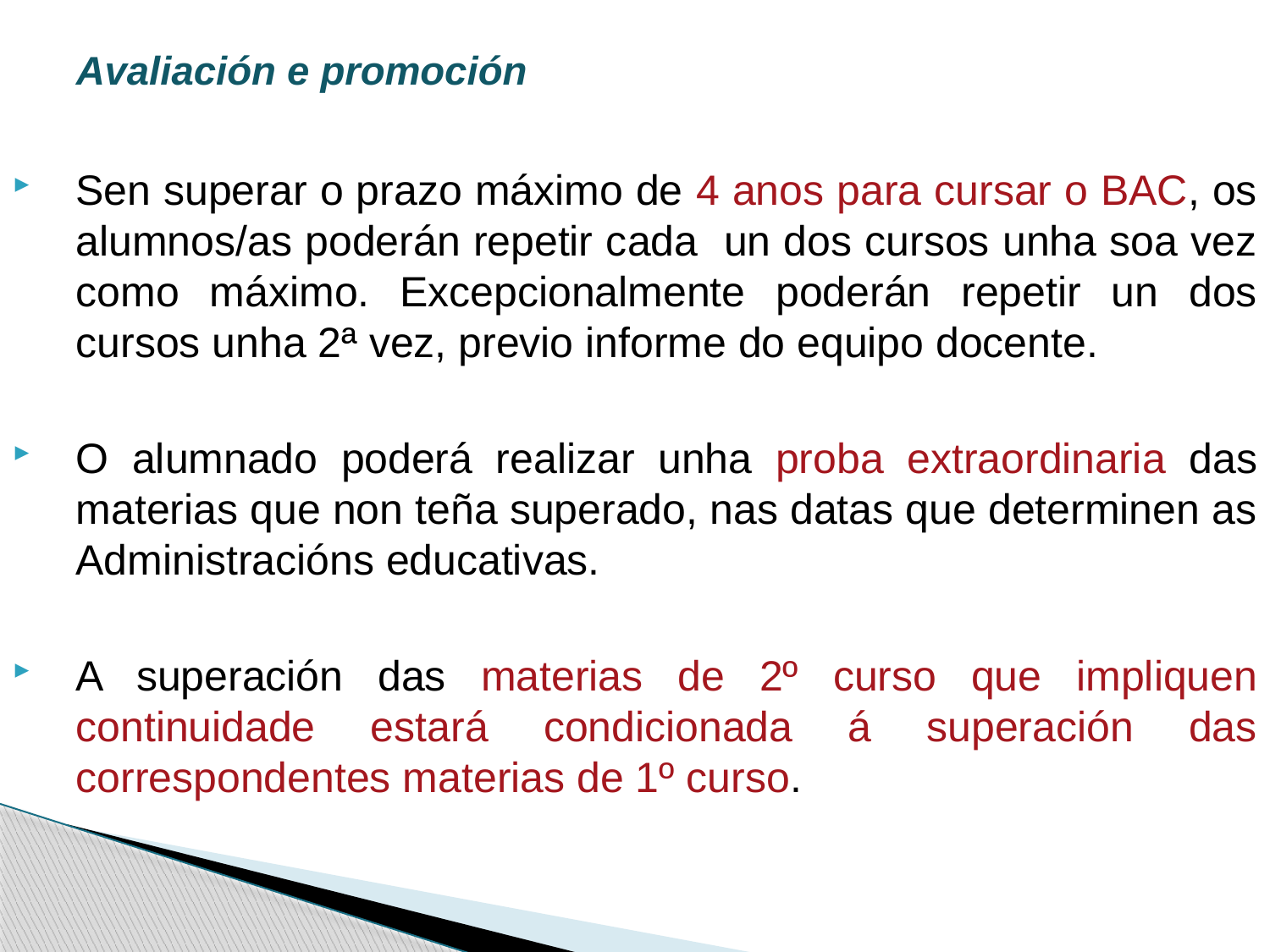

# Avaliación e promoción

Sen superar o prazo máximo de 4 anos para cursar o BAC, os alumnos/as poderán repetir cada  un dos cursos unha soa vez como máximo. Excepcionalmente poderán repetir un dos cursos unha 2ª vez, previo informe do equipo docente.

O alumnado poderá realizar unha proba extraordinaria das materias que non teña superado, nas datas que determinen as Administracións educativas.

A superación das materias de 2º curso que impliquen continuidade estará condicionada á superación das correspondentes materias de 1º curso.